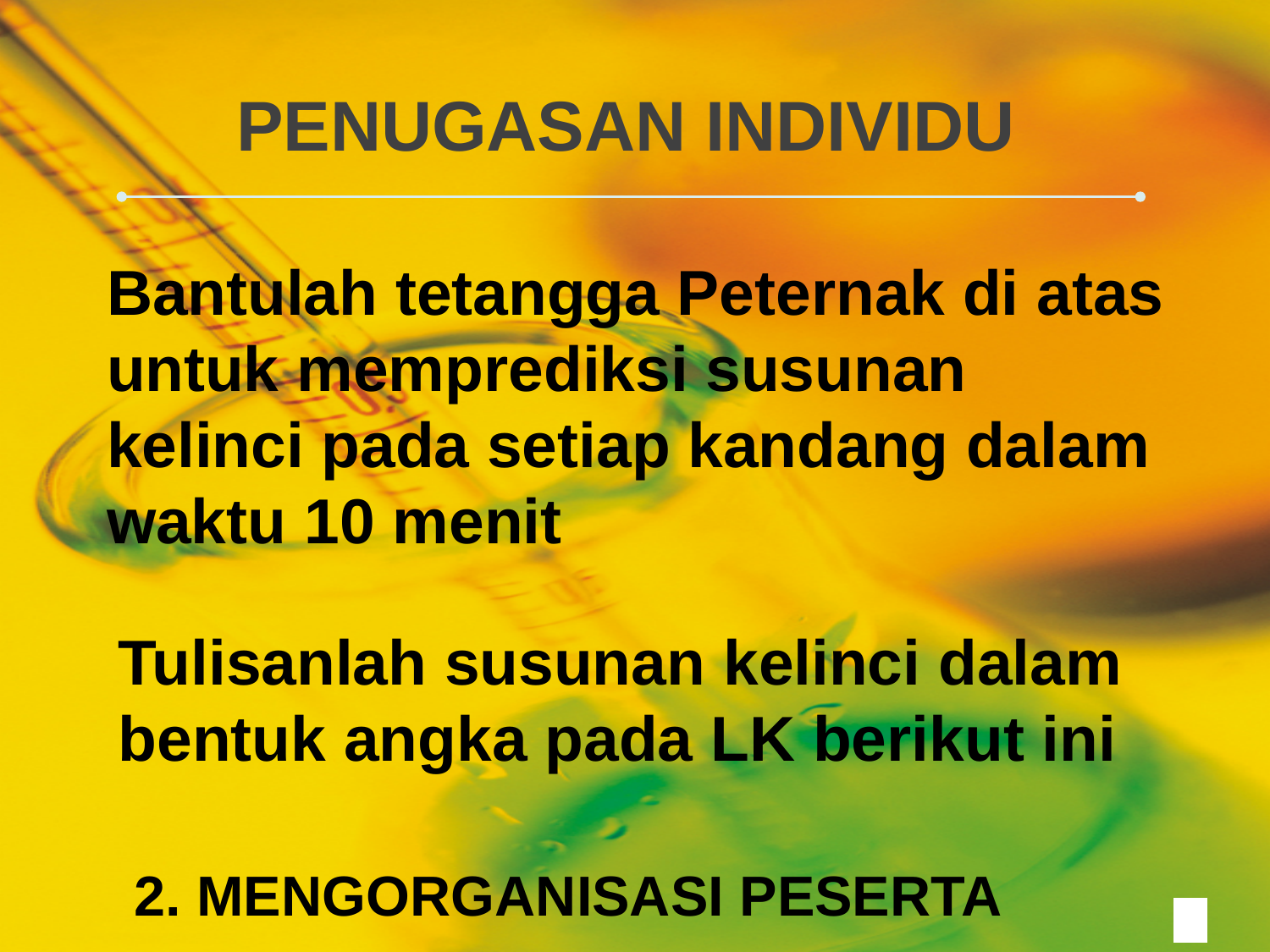

# PENUGASAN INDIVIDU

Bantulah tetangga Peternak di atas untuk memprediksi susunan kelinci pada setiap kandang dalam waktu 10 menit
Tulisanlah susunan kelinci dalam bentuk angka pada LK berikut ini
2. MENGORGANISASI PESERTA